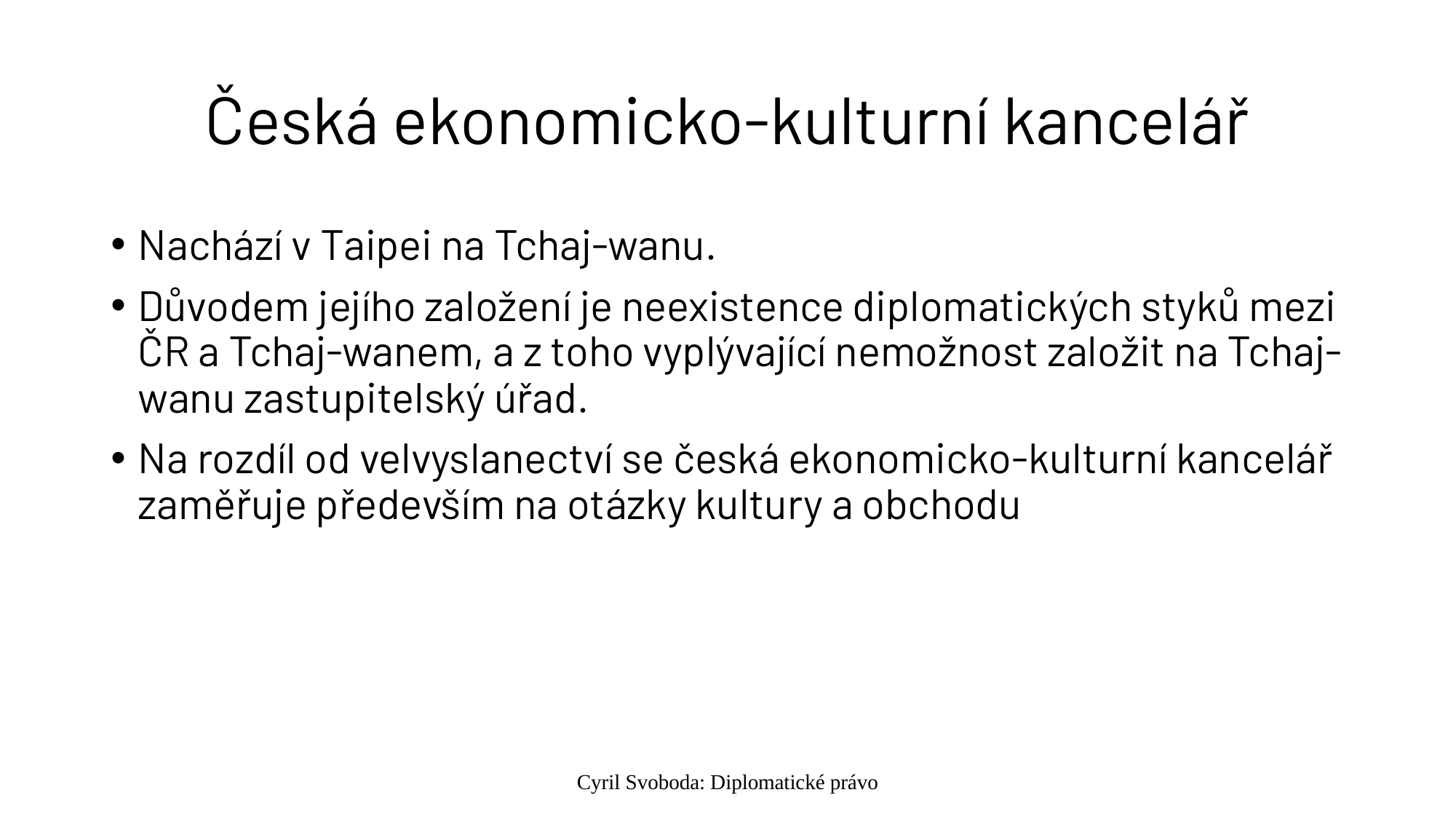

# Česká ekonomicko-kulturní kancelář
Nachází v Taipei na Tchaj-wanu.
Důvodem jejího založení je neexistence diplomatických styků mezi ČR a Tchaj-wanem, a z toho vyplývající nemožnost založit na Tchaj-wanu zastupitelský úřad.
Na rozdíl od velvyslanectví se česká ekonomicko-kulturní kancelář zaměřuje především na otázky kultury a obchodu
Cyril Svoboda: Diplomatické právo